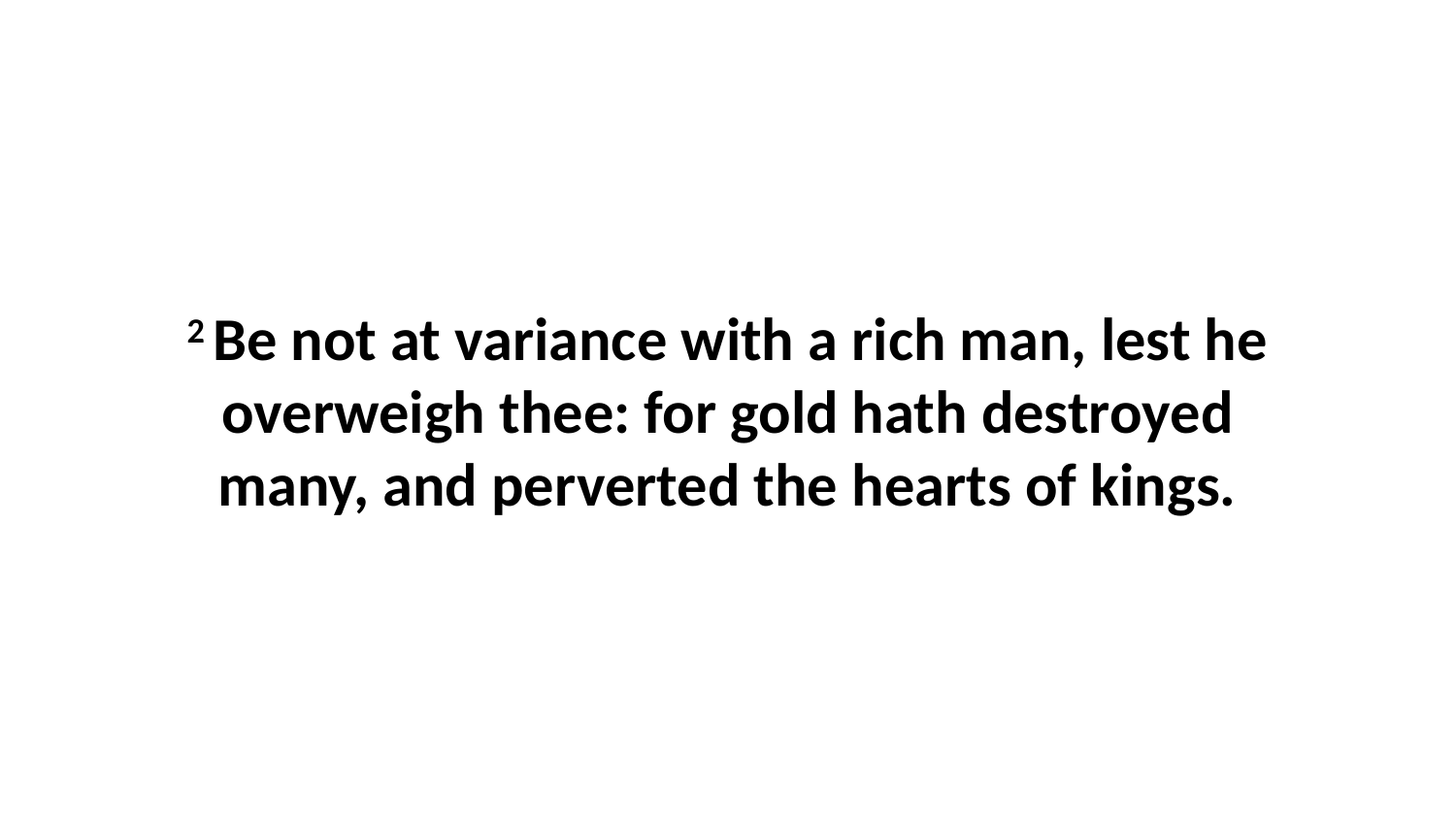

2 Be not at variance with a rich man, lest he overweigh thee: for gold hath destroyed many, and perverted the hearts of kings.